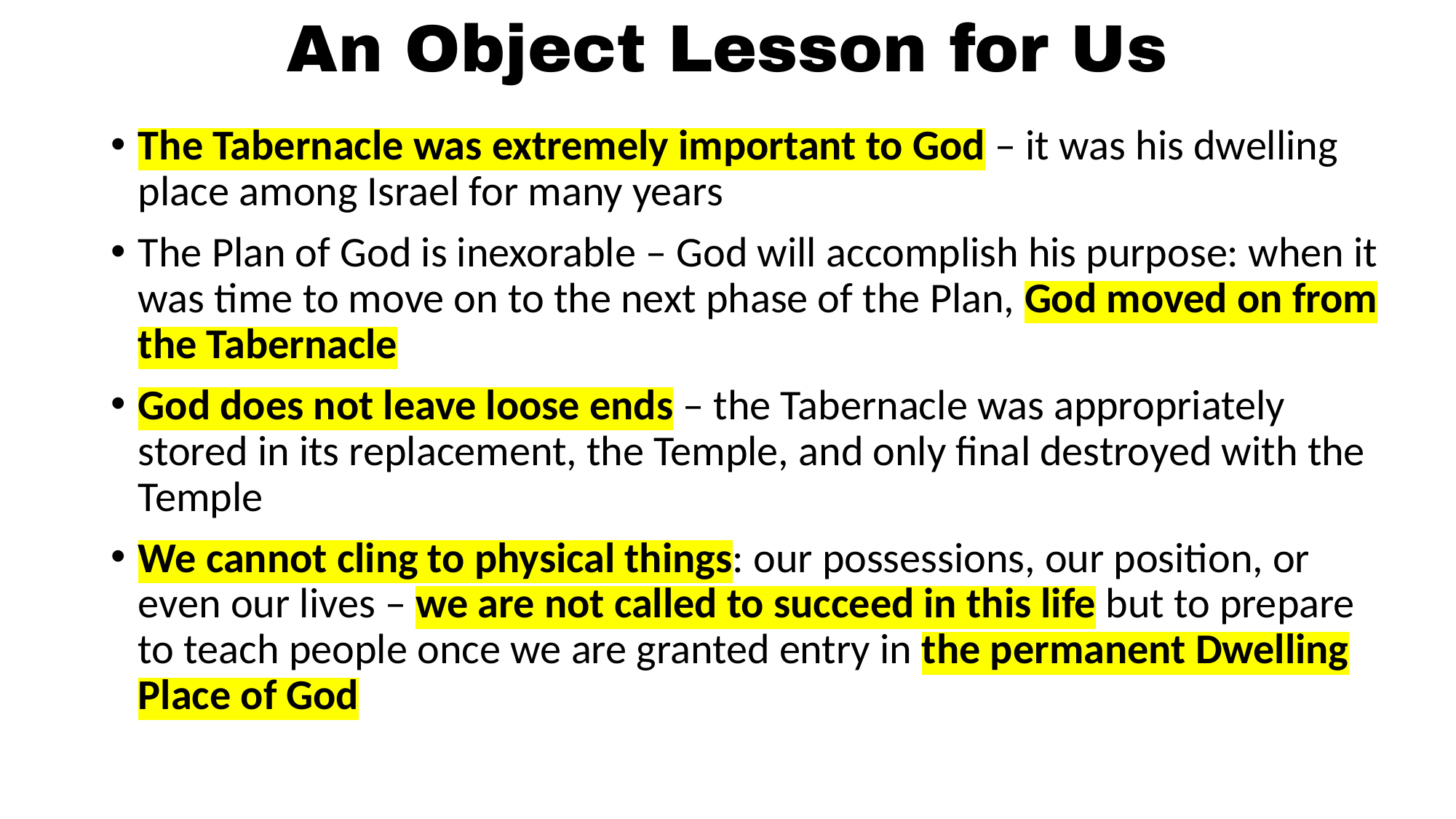

# An Object Lesson for Us
The Tabernacle was extremely important to God – it was his dwelling place among Israel for many years
The Plan of God is inexorable – God will accomplish his purpose: when it was time to move on to the next phase of the Plan, God moved on from the Tabernacle
God does not leave loose ends – the Tabernacle was appropriately stored in its replacement, the Temple, and only final destroyed with the Temple
We cannot cling to physical things: our possessions, our position, or even our lives – we are not called to succeed in this life but to prepare to teach people once we are granted entry in the permanent Dwelling Place of God